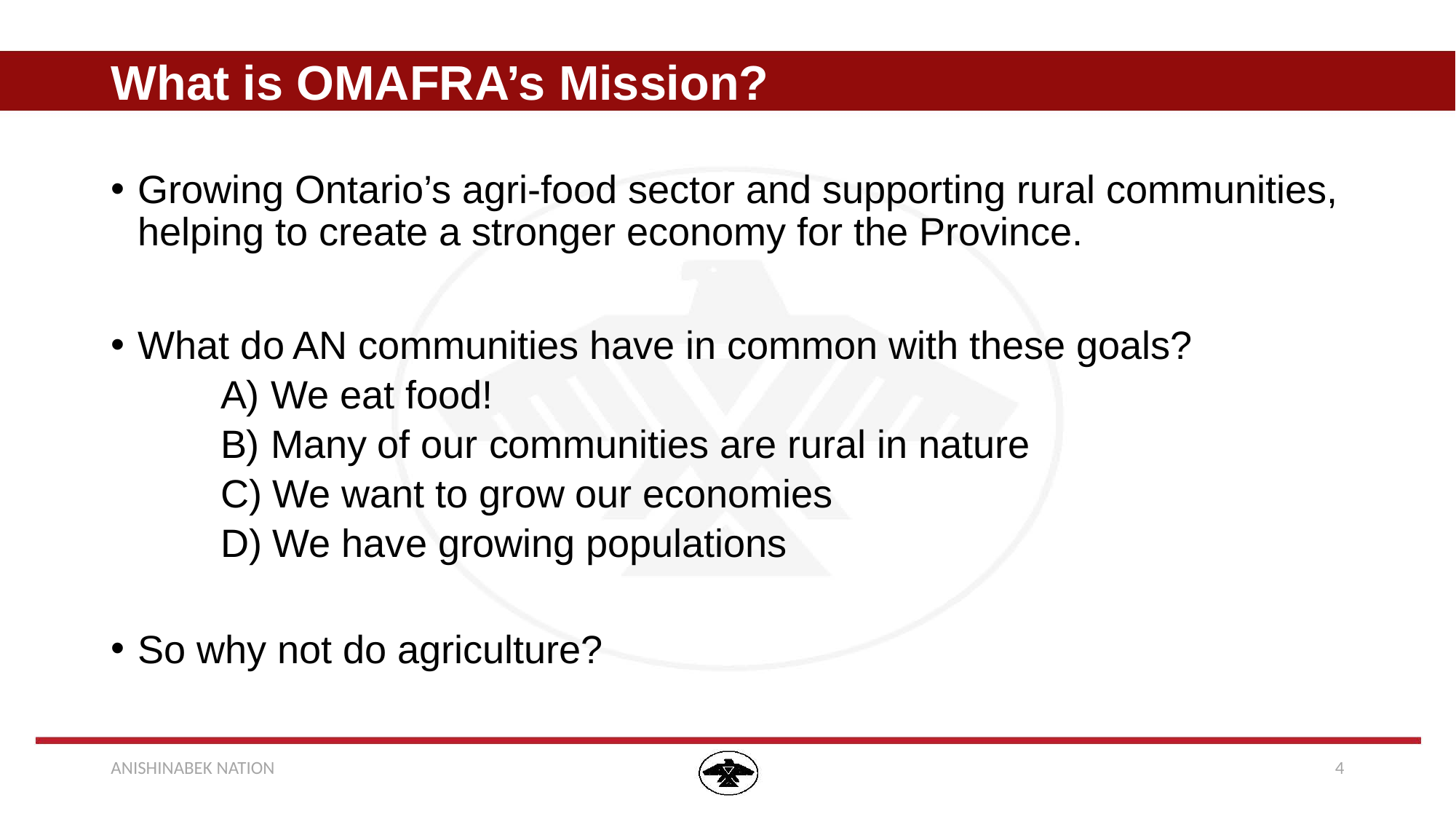

# What is OMAFRA’s Mission?
Growing Ontario’s agri-food sector and supporting rural communities, helping to create a stronger economy for the Province.

What do AN communities have in common with these goals?
A) We eat food!
B) Many of our communities are rural in nature
C) We want to grow our economies
D) We have growing populations

So why not do agriculture?

ANISHINABEK NATION
4